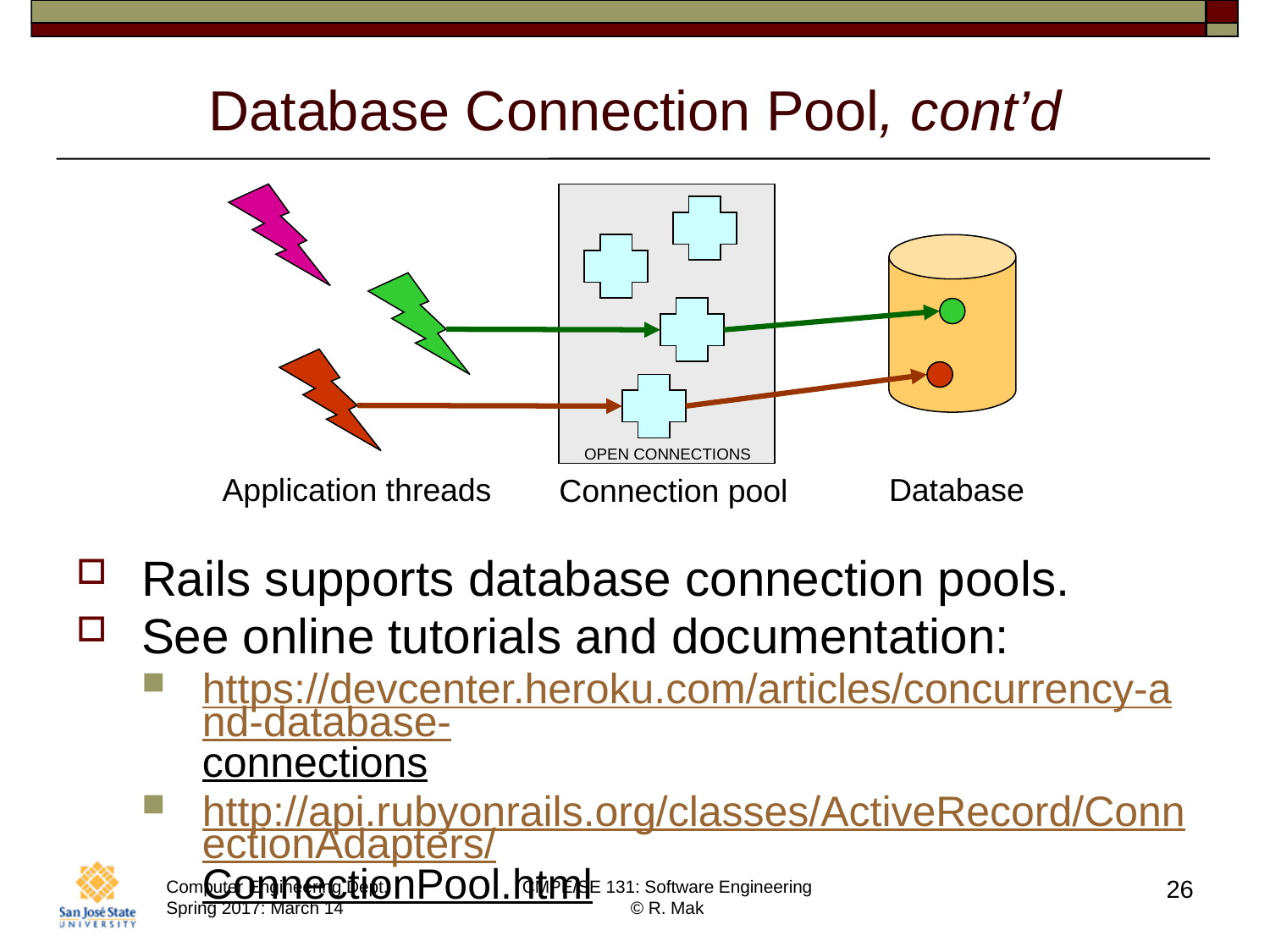

# Database Connection Pool, cont’d

OPEN CONNECTIONS
Application threads
Database
Connection pool
Rails supports database connection pools.
See online tutorials and documentation:
https://devcenter.heroku.com/articles/concurrency-and-database-connections
http://api.rubyonrails.org/classes/ActiveRecord/ConnectionAdapters/ConnectionPool.html
26